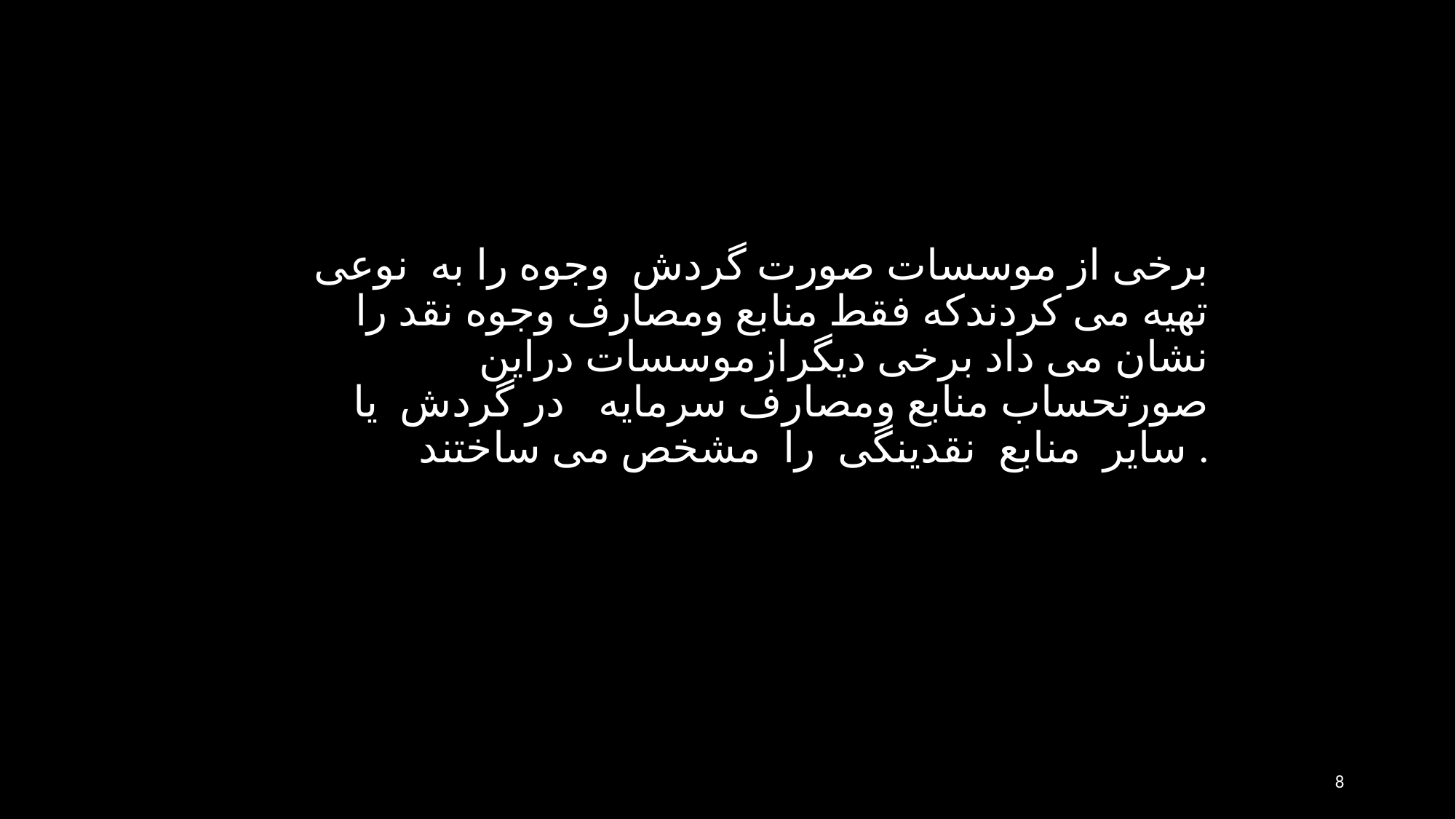

برخی از موسسات صورت گردش  وجوه را به  نوعی تهيه می كردندكه فقط منابع ومصارف وجوه نقد را نشان می داد برخی ديگرازموسسات دراين صورتحساب منابع ومصارف سرمايه   در گردش  يا  ساير  منابع  نقدينگی  را  مشخص می ساختند .
8